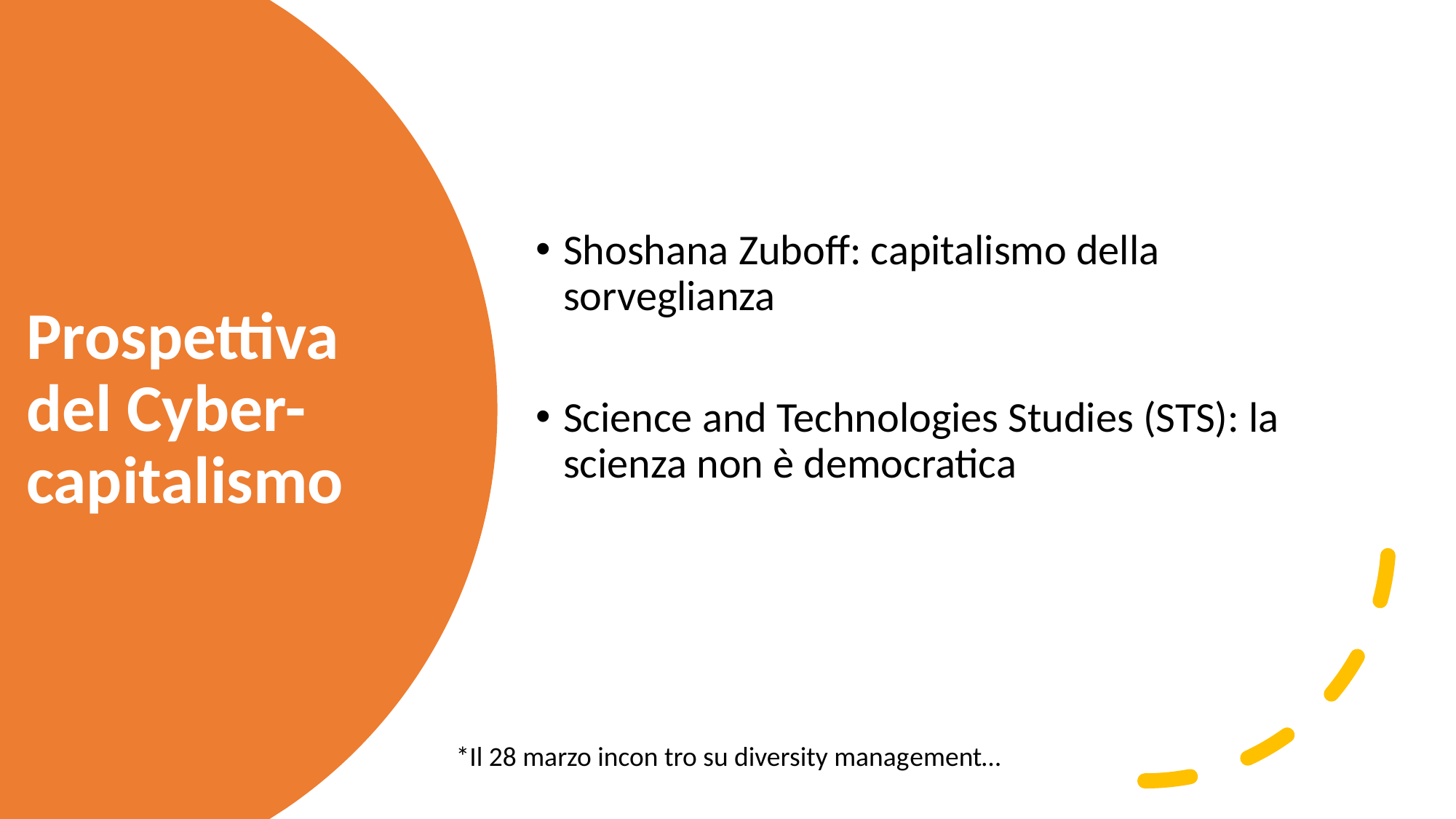

Shoshana Zuboff: capitalismo della sorveglianza

Science and Technologies Studies (STS): la scienza non è democratica

# Prospettiva del Cyber-capitalismo

*Il 28 marzo incon tro su diversity management…